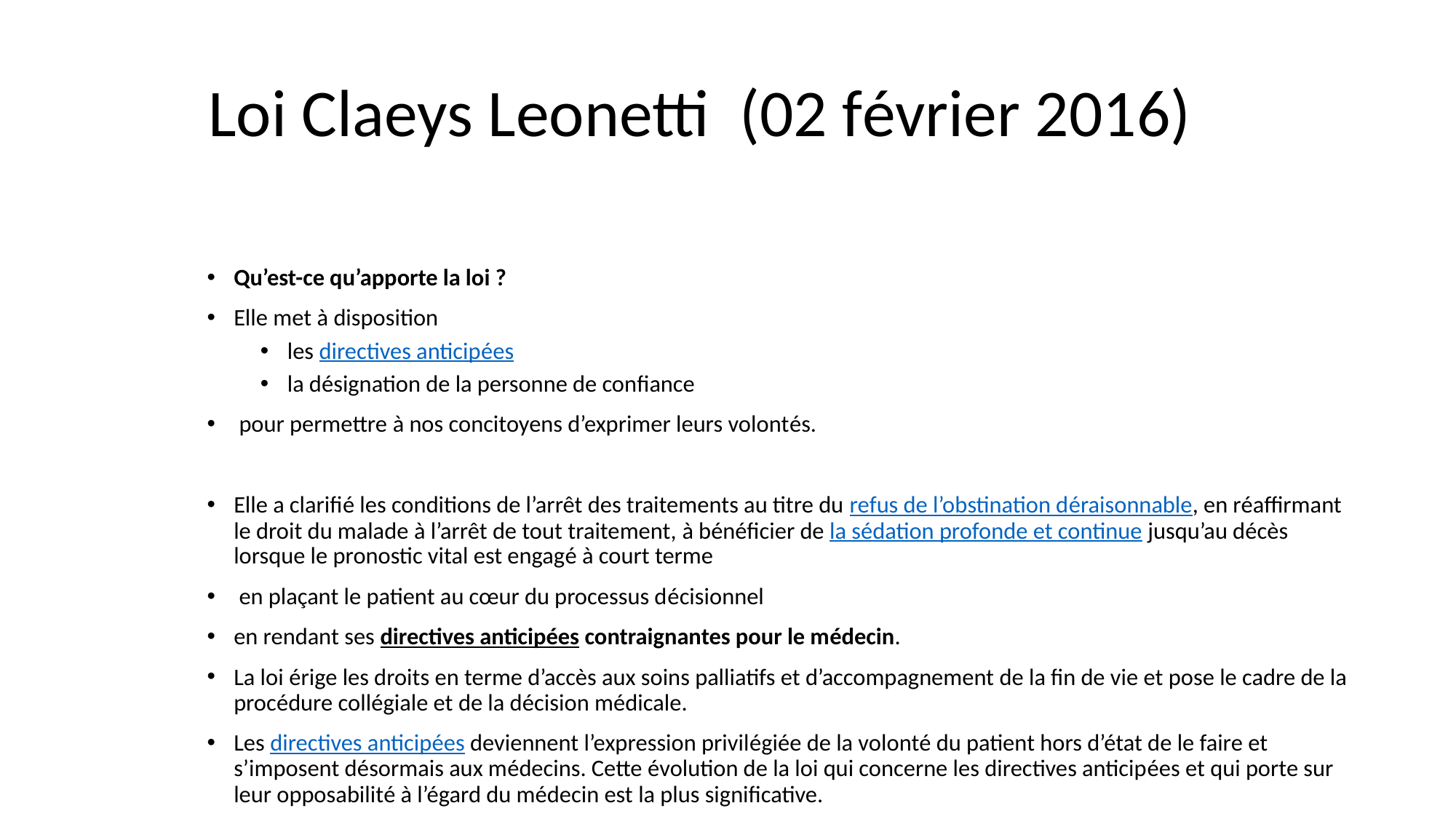

# Loi Claeys Leonetti  (02 février 2016)
Qu’est-ce qu’apporte la loi ?
Elle met à disposition
les directives anticipées
la désignation de la personne de confiance
 pour permettre à nos concitoyens d’exprimer leurs volontés.

Elle a clarifié les conditions de l’arrêt des traitements au titre du refus de l’obstination déraisonnable, en réaffirmant le droit du malade à l’arrêt de tout traitement, à bénéficier de la sédation profonde et continue jusqu’au décès lorsque le pronostic vital est engagé à court terme
 en plaçant le patient au cœur du processus décisionnel
en rendant ses directives anticipées contraignantes pour le médecin.
La loi érige les droits en terme d’accès aux soins palliatifs et d’accompagnement de la fin de vie et pose le cadre de la procédure collégiale et de la décision médicale.
Les directives anticipées deviennent l’expression privilégiée de la volonté du patient hors d’état de le faire et s’imposent désormais aux médecins. Cette évolution de la loi qui concerne les directives anticipées et qui porte sur leur opposabilité à l’égard du médecin est la plus significative.